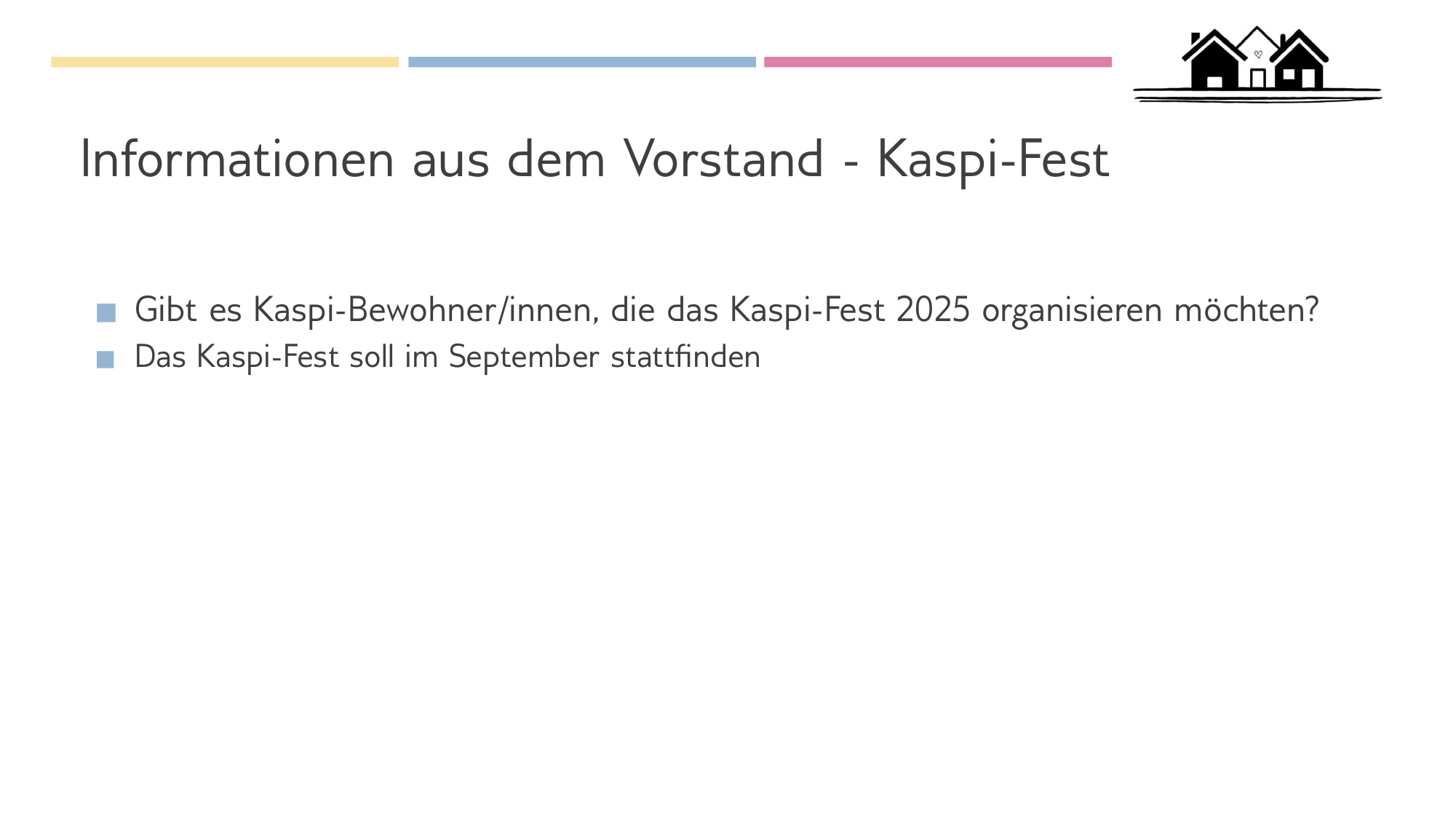

# Informationen aus dem Vorstand - Kaspi-Fest
Gibt es Kaspi-Bewohner/innen, die das Kaspi-Fest 2025 organisieren möchten?
Das Kaspi-Fest soll im September stattfinden